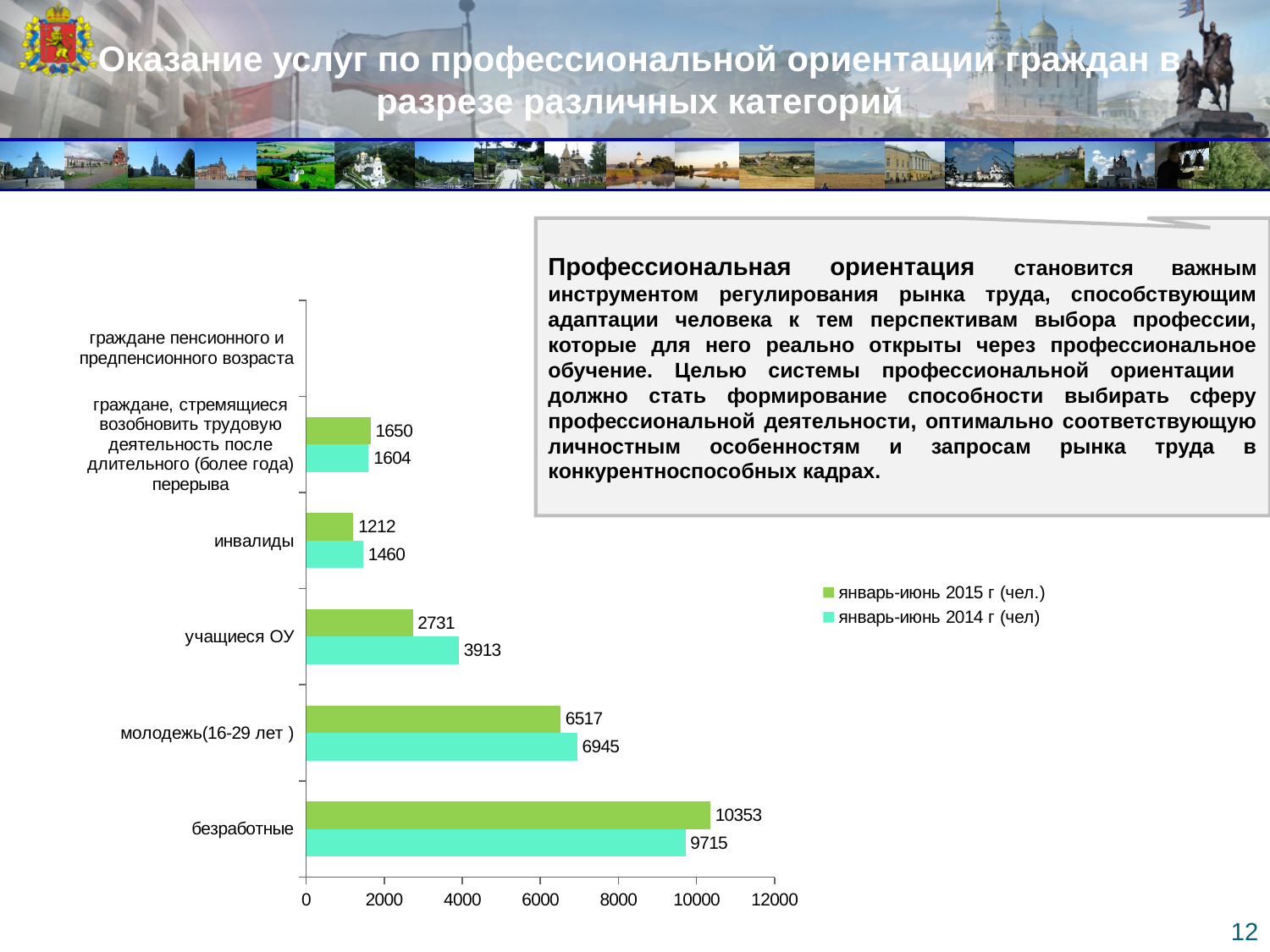

Оказание услуг по профессиональной ориентации граждан в разрезе различных категорий
Профессиональная ориентация становится важным инструментом регулирования рынка труда, способствующим адаптации человека к тем перспективам выбора профессии, которые для него реально открыты через профессиональное обучение. Целью системы профессиональной ориентации  должно стать формирование способности выбирать сферу профессиональной деятельности, оптимально соответствующую личностным особенностям и запросам рынка труда в конкурентноспособных кадрах.

[unsupported chart]

### Chart

| Category |
|---|
12